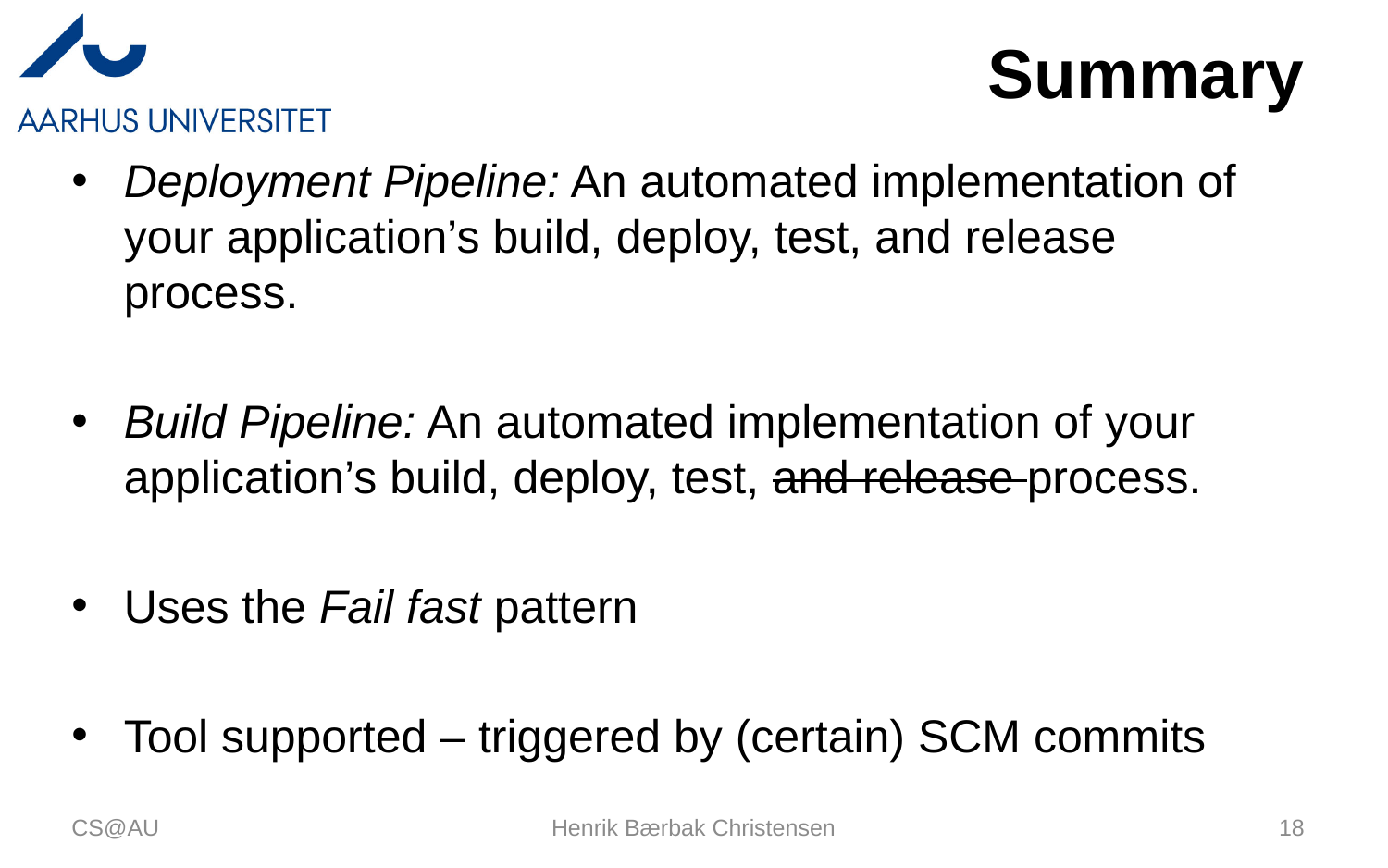

# Summary
Deployment Pipeline: An automated implementation of your application’s build, deploy, test, and release process.

Build Pipeline: An automated implementation of your application’s build, deploy, test, and release process.

Uses the Fail fast pattern

Tool supported – triggered by (certain) SCM commits

CS@AU
Henrik Bærbak Christensen
18